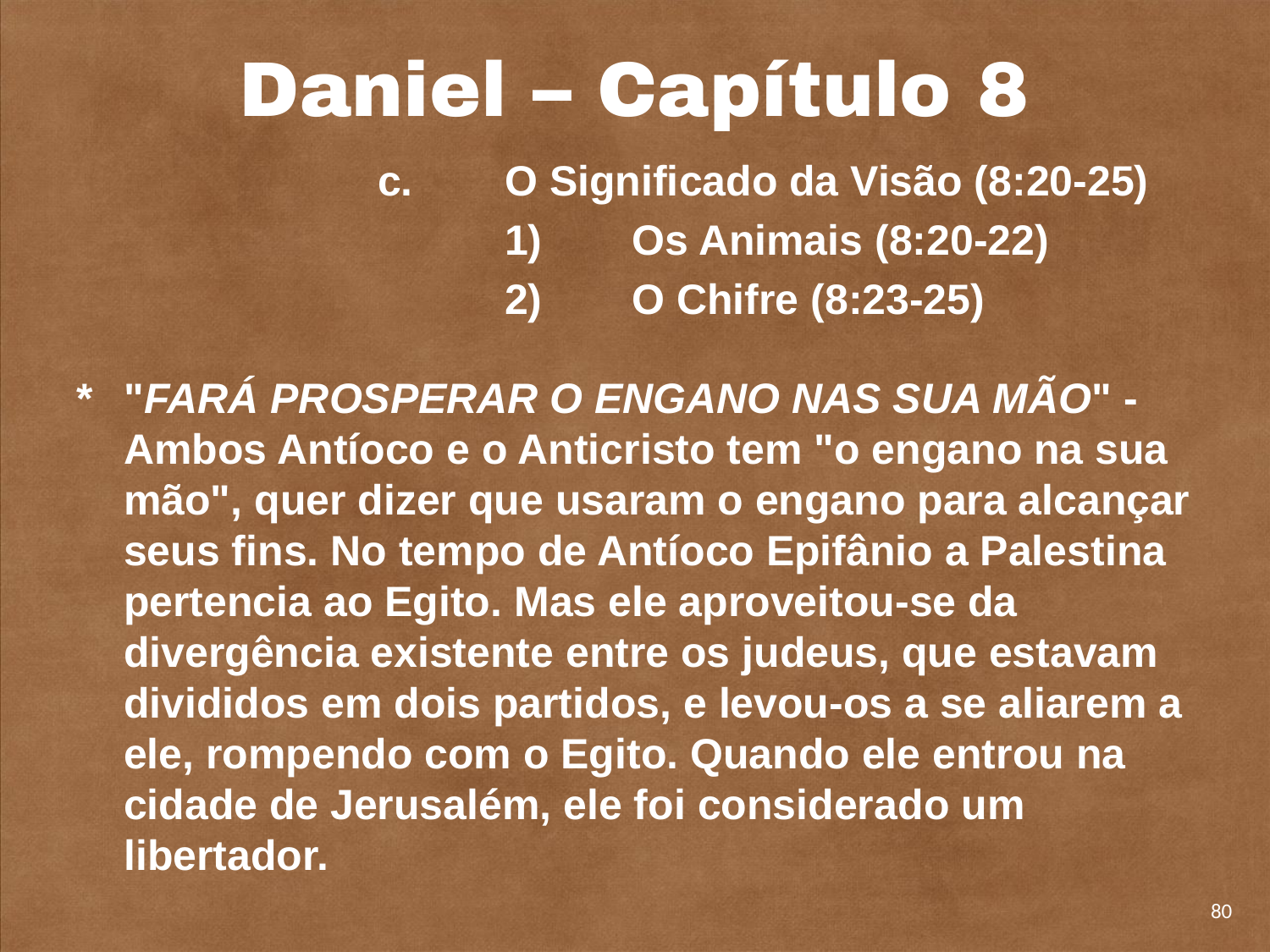

# Daniel – Capítulo 8
			c. 	O Significado da Visão (8:20-25)
				1) 	Os Animais (8:20-22)
				2) 	O Chifre (8:23-25)

* 	"FARÁ PROSPERAR O ENGANO NAS SUA MÃO" - Ambos Antíoco e o Anticristo tem "o engano na sua mão", quer dizer que usaram o engano para alcançar seus fins. No tempo de Antíoco Epifânio a Palestina pertencia ao Egito. Mas ele aproveitou-se da divergência existente entre os judeus, que estavam divididos em dois partidos, e levou-os a se aliarem a ele, rompendo com o Egito. Quando ele entrou na cidade de Jerusalém, ele foi considera­do um libertador.
80